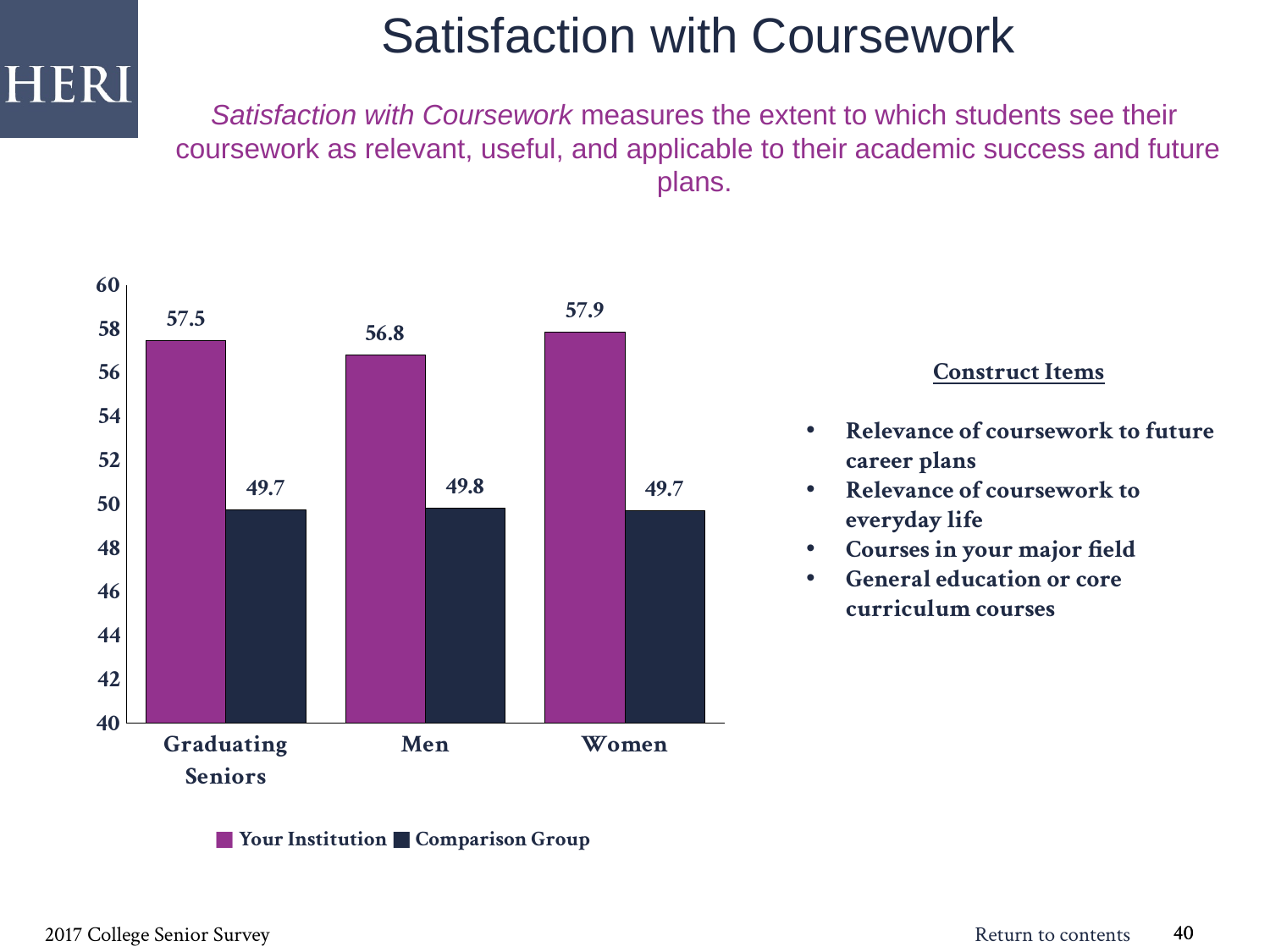

Satisfaction with Coursework
Satisfaction with Coursework measures the extent to which students see their
coursework as relevant, useful, and applicable to their academic success and future plans.

### Chart

| Category | Institution | Comparison |
|---|---|---|
| Graduating Seniors | 57.47 | 49.74 |
| Men | 56.82 | 49.83 |
| Women | 57.88 | 49.71 |
	Construct Items

Relevance of coursework to future   career plans
Relevance of coursework to everyday life
Courses in your major field
General education or core curriculum courses

■ Your Institution ■ Comparison Group
2017 College Senior Survey
40
40